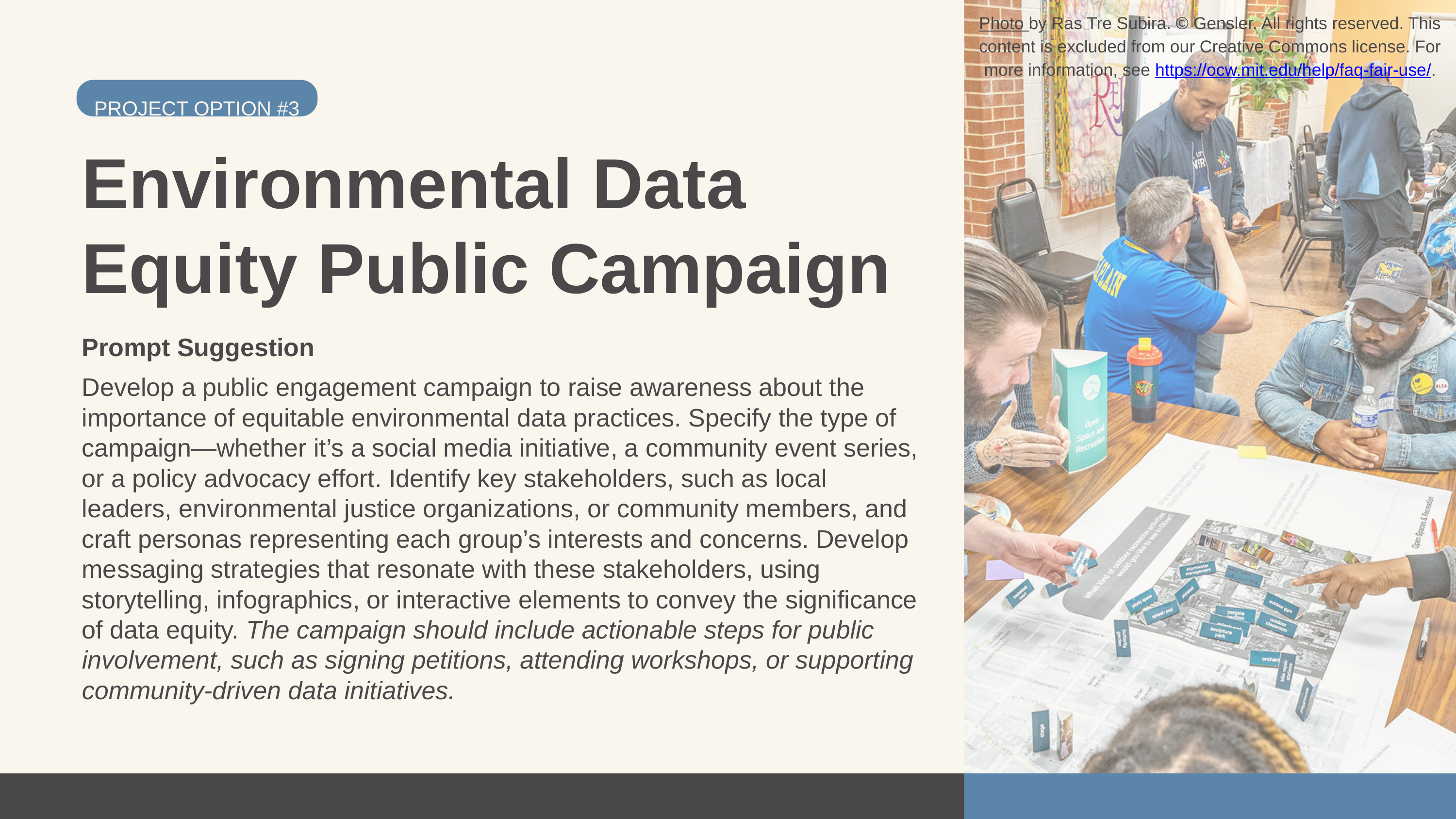

Photo by Ras Tre Subira. © Gensler. All rights reserved. This content is excluded from our Creative Commons license. For more information, see https://ocw.mit.edu/help/faq-fair-use/.

PROJECT OPTION #3
Environmental Data Equity Public Campaign
Prompt Suggestion
Develop a public engagement campaign to raise awareness about the importance of equitable environmental data practices. Specify the type of campaign—whether it’s a social media initiative, a community event series, or a policy advocacy effort. Identify key stakeholders, such as local leaders, environmental justice organizations, or community members, and craft personas representing each group’s interests and concerns. Develop messaging strategies that resonate with these stakeholders, using storytelling, infographics, or interactive elements to convey the significance of data equity. The campaign should include actionable steps for public involvement, such as signing petitions, attending workshops, or supporting community-driven data initiatives.